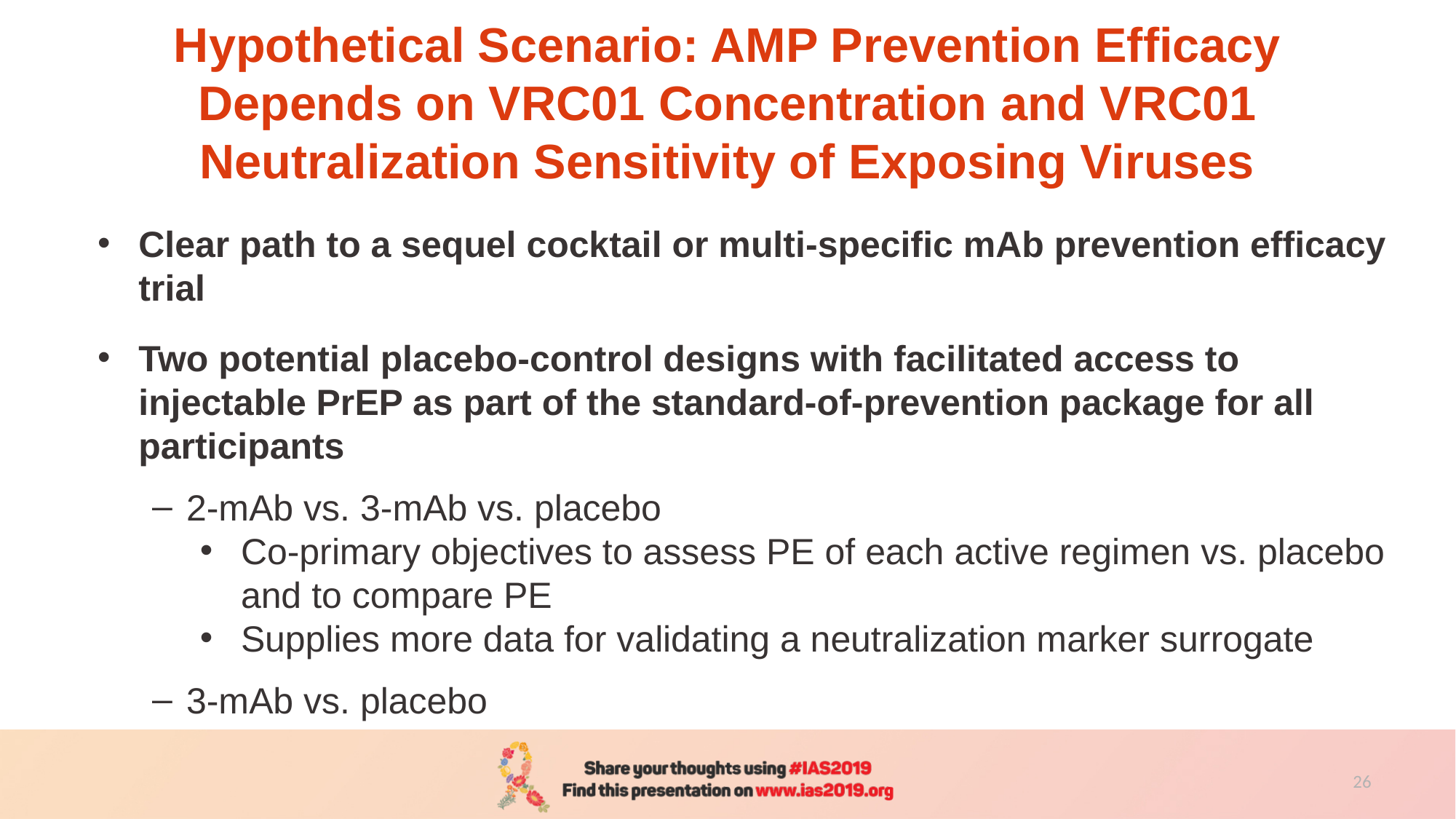

# Hypothetical Scenario: AMP Prevention Efficacy Depends on VRC01 Concentration and VRC01 Neutralization Sensitivity of Exposing Viruses
Clear path to a sequel cocktail or multi-specific mAb prevention efficacy trial
Two potential placebo-control designs with facilitated access to injectable PrEP as part of the standard-of-prevention package for all participants
2-mAb vs. 3-mAb vs. placebo
Co-primary objectives to assess PE of each active regimen vs. placebo and to compare PE
Supplies more data for validating a neutralization marker surrogate
3-mAb vs. placebo
26